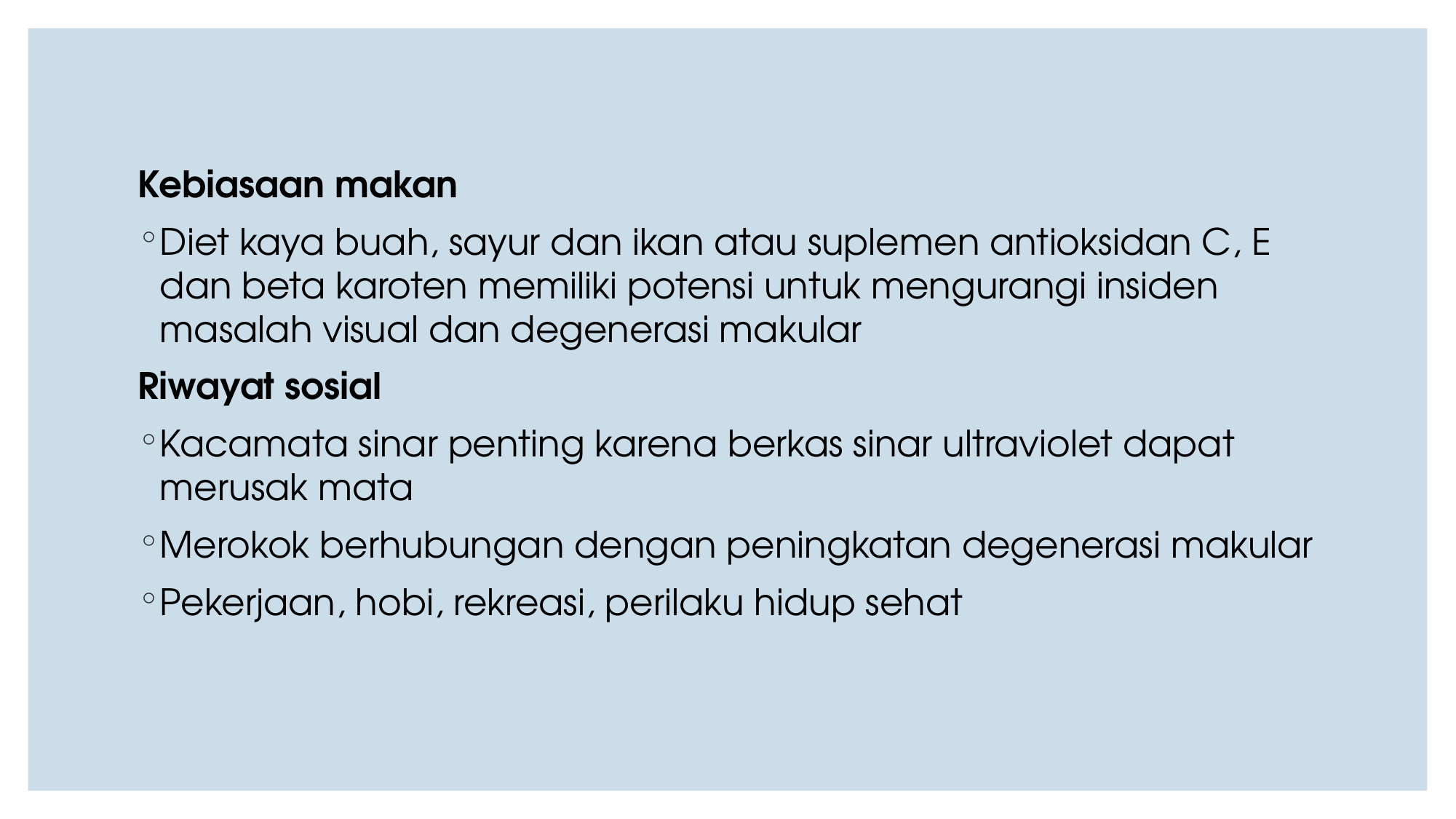

Kebiasaan makan
Diet kaya buah, sayur dan ikan atau suplemen antioksidan C, E dan beta karoten memiliki potensi untuk mengurangi insiden masalah visual dan degenerasi makular
Riwayat sosial
Kacamata sinar penting karena berkas sinar ultraviolet dapat merusak mata
Merokok berhubungan dengan peningkatan degenerasi makular
Pekerjaan, hobi, rekreasi, perilaku hidup sehat